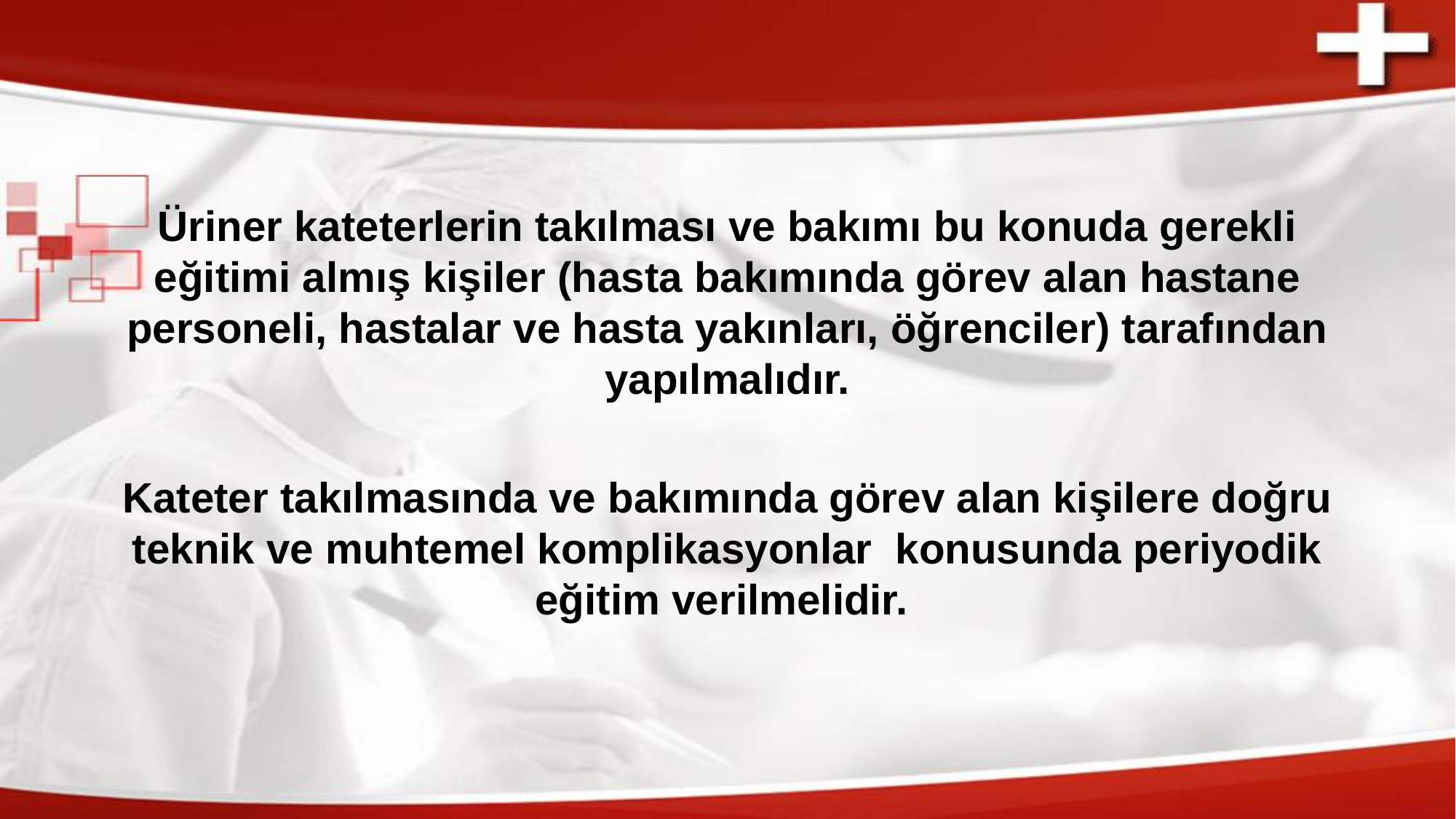

Üriner kateterlerin takılması ve bakımı bu konuda gerekli eğitimi almış kişiler (hasta bakımında görev alan hastane personeli, hastalar ve hasta yakınları, öğrenciler) tarafından yapılmalıdır.

Kateter takılmasında ve bakımında görev alan kişilere doğru teknik ve muhtemel komplikasyonlar  konusunda periyodik eğitim verilmelidir.